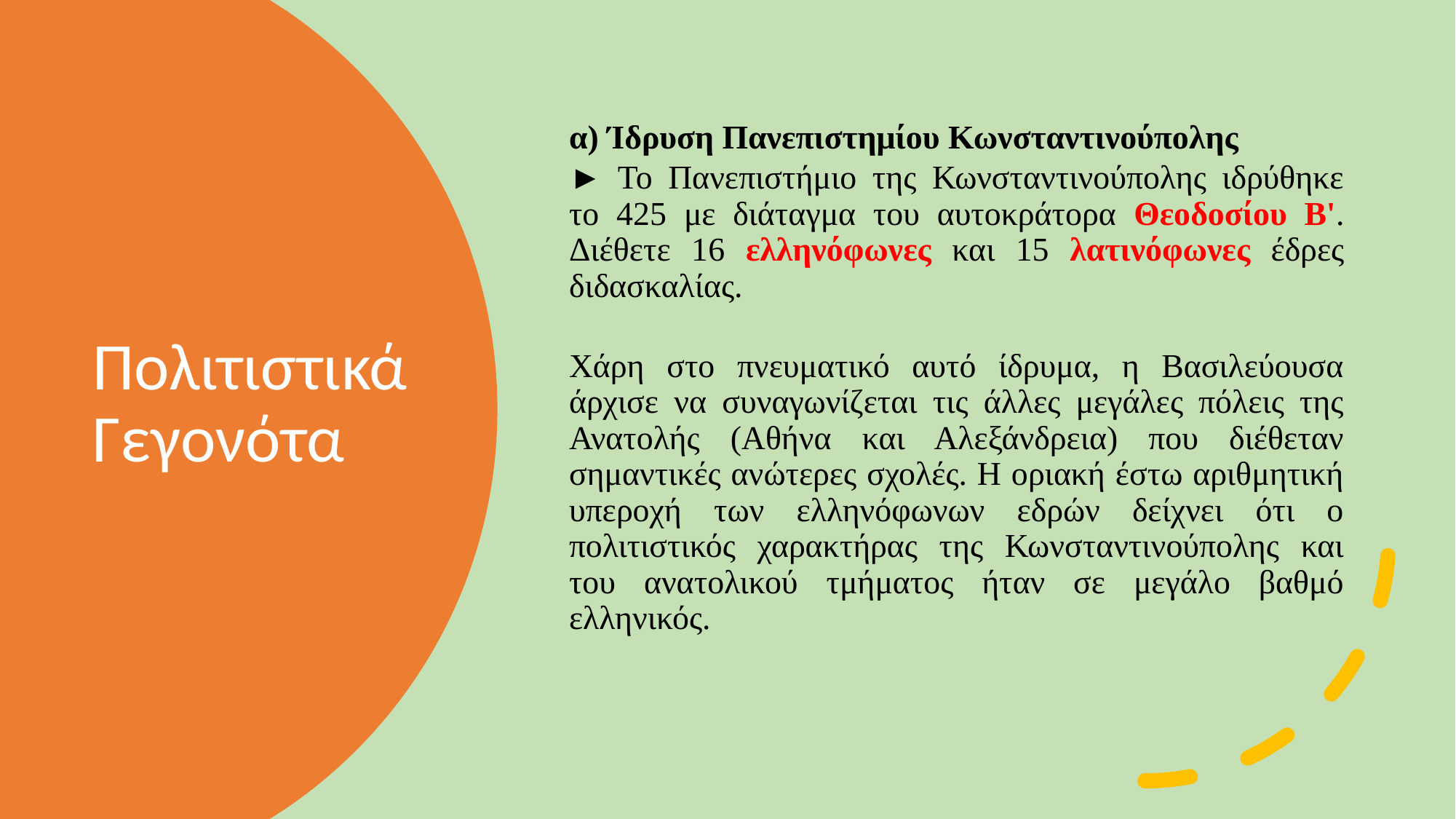

α) Ίδρυση Πανεπιστημίου Κωνσταντινούπολης
► Το Πανεπιστήμιο της Κωνσταντινούπολης ιδρύθηκε το 425 με διάταγμα του αυτοκράτορα Θεοδοσίου Β'. Διέθετε 16 ελληνόφωνες και 15 λατινόφωνες έδρες διδασκαλίας.

Χάρη στο πνευματικό αυτό ίδρυμα, η Βασιλεύουσα άρχισε να συναγωνίζεται τις άλλες μεγάλες πόλεις της Ανατολής (Αθήνα και Αλεξάνδρεια) που διέθεταν σημαντικές ανώτερες σχολές. Η οριακή έστω αριθμητική υπεροχή των ελληνόφωνων εδρών δείχνει ότι ο πολιτιστικός χαρακτήρας της Κωνσταντινούπολης και του ανατολικού τμήματος ήταν σε μεγάλο βαθμό ελληνικός.

# Πολιτιστικά Γεγονότα